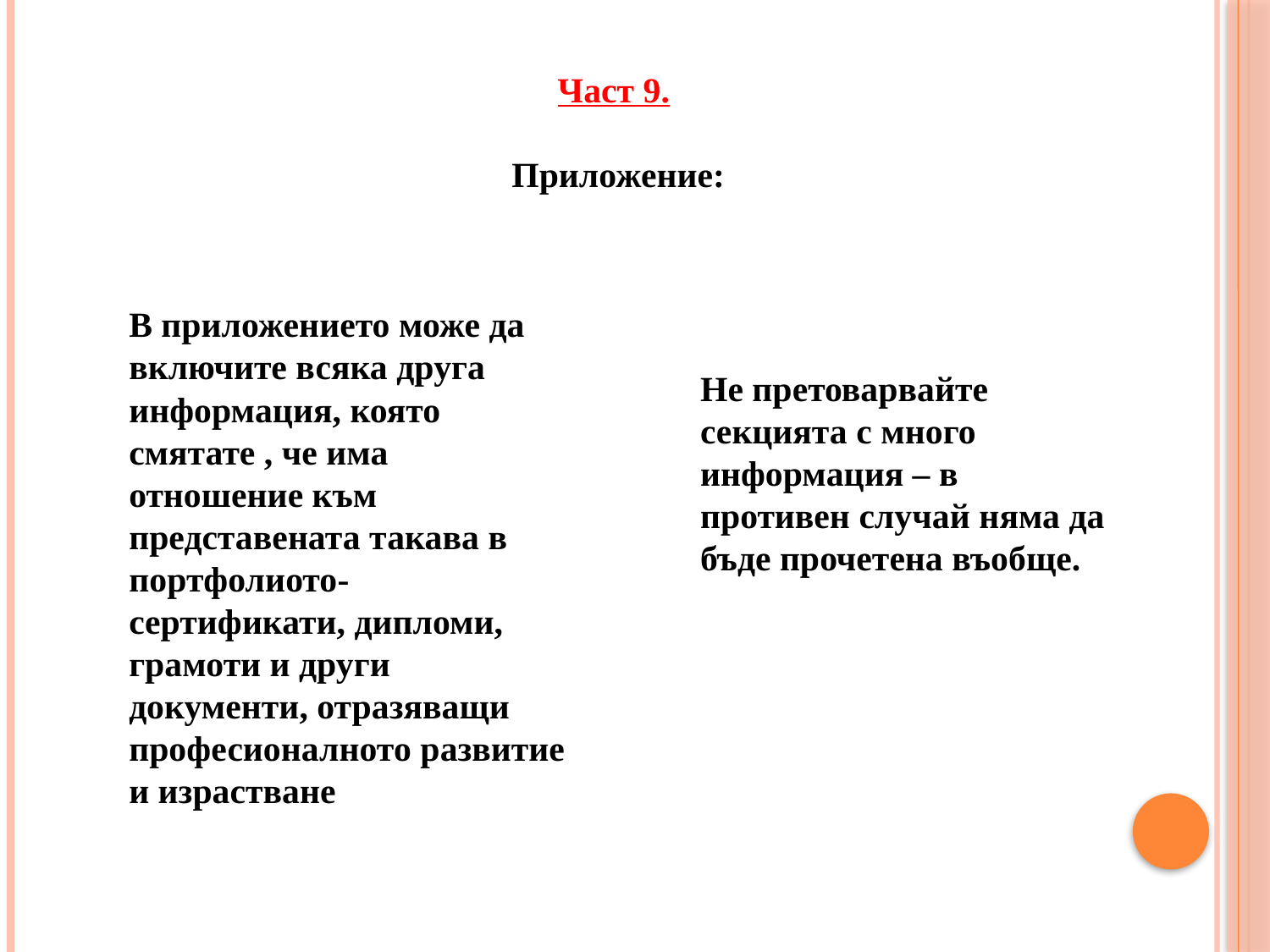

Част 9.

 Приложение:

В приложението може да включите всяка друга информация, която смятате , че има отношение към представената такава в портфолиото-
сертификати, дипломи, грамоти и други документи, отразяващи професионалното развитие и израстване
Не претоварвайте секцията с много информация – в противен случай няма да бъде прочетена въобще.